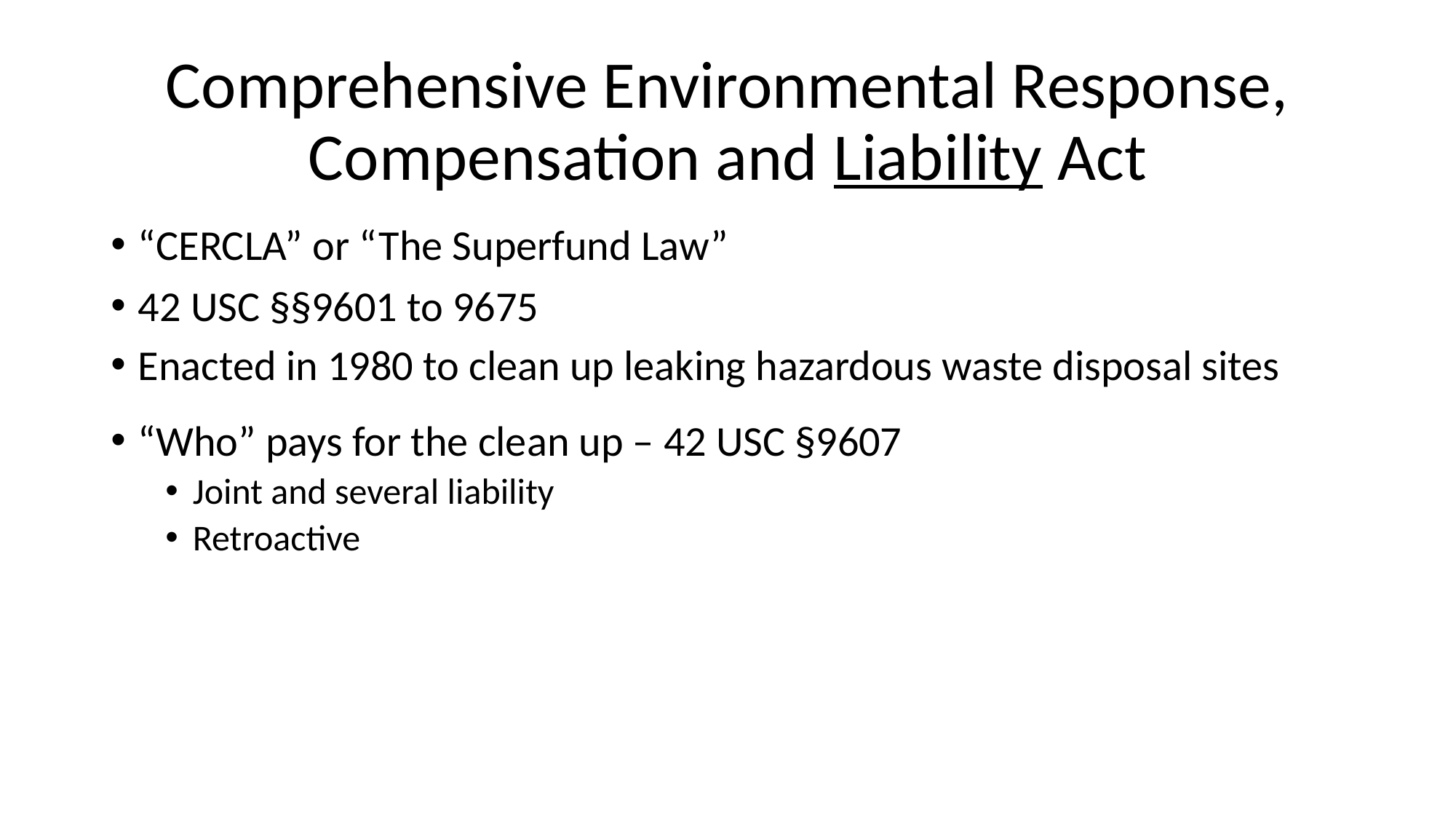

# Comprehensive Environmental Response, Compensation and Liability Act
“CERCLA” or “The Superfund Law”
42 USC §§9601 to 9675
Enacted in 1980 to clean up leaking hazardous waste disposal sites
“Who” pays for the clean up – 42 USC §9607
Joint and several liability
Retroactive